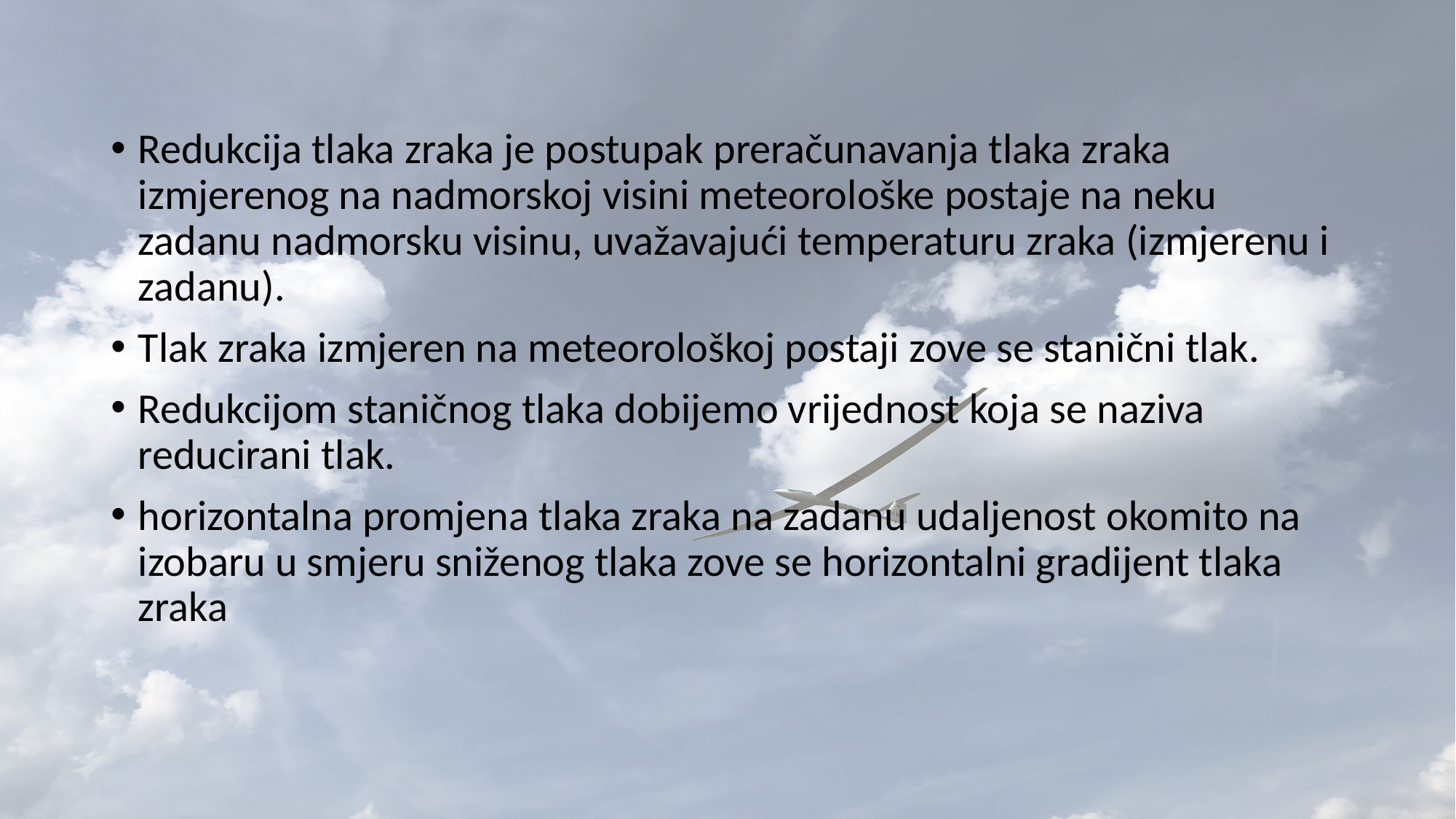

Redukcija tlaka zraka je postupak preračunavanja tlaka zraka izmjerenog na nadmorskoj visini meteorološke postaje na neku zadanu nadmorsku visinu, uvažavajući temperaturu zraka (izmjerenu i zadanu).
Tlak zraka izmjeren na meteorološkoj postaji zove se stanični tlak.
Redukcijom staničnog tlaka dobijemo vrijednost koja se naziva reducirani tlak.
horizontalna promjena tlaka zraka na zadanu udaljenost okomito na izobaru u smjeru sniženog tlaka zove se horizontalni gradijent tlaka zraka